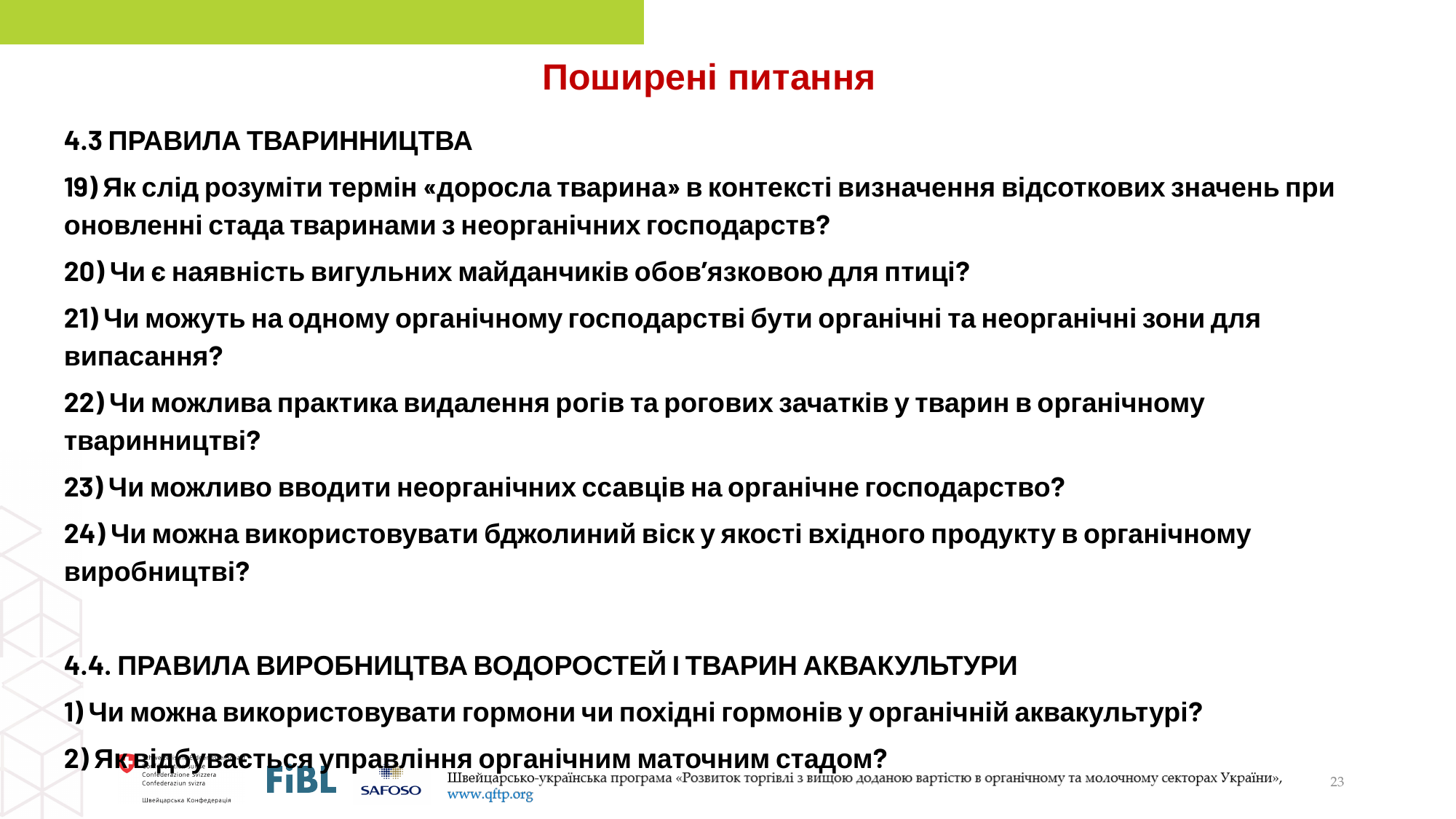

Поширені питання
4.3 ПРАВИЛА ТВАРИННИЦТВА
19) Як слід розуміти термін «доросла тварина» в контексті визначення відсоткових значень при оновленні стада тваринами з неорганічних господарств?
20) Чи є наявність вигульних майданчиків обов’язковою для птиці?
21) Чи можуть на одному органічному господарстві бути органічні та неорганічні зони для випасання?
22) Чи можлива практика видалення рогів та рогових зачатків у тварин в органічному тваринництві?
23) Чи можливо вводити неорганічних ссавців на органічне господарство?
24) Чи можна використовувати бджолиний віск у якості вхідного продукту в органічному виробництві?

4.4. ПРАВИЛА ВИРОБНИЦТВА ВОДОРОСТЕЙ І ТВАРИН АКВАКУЛЬТУРИ
1) Чи можна використовувати гормони чи похідні гормонів у органічній аквакультурі?
2) Як відбувається управління органічним маточним стадом?

23